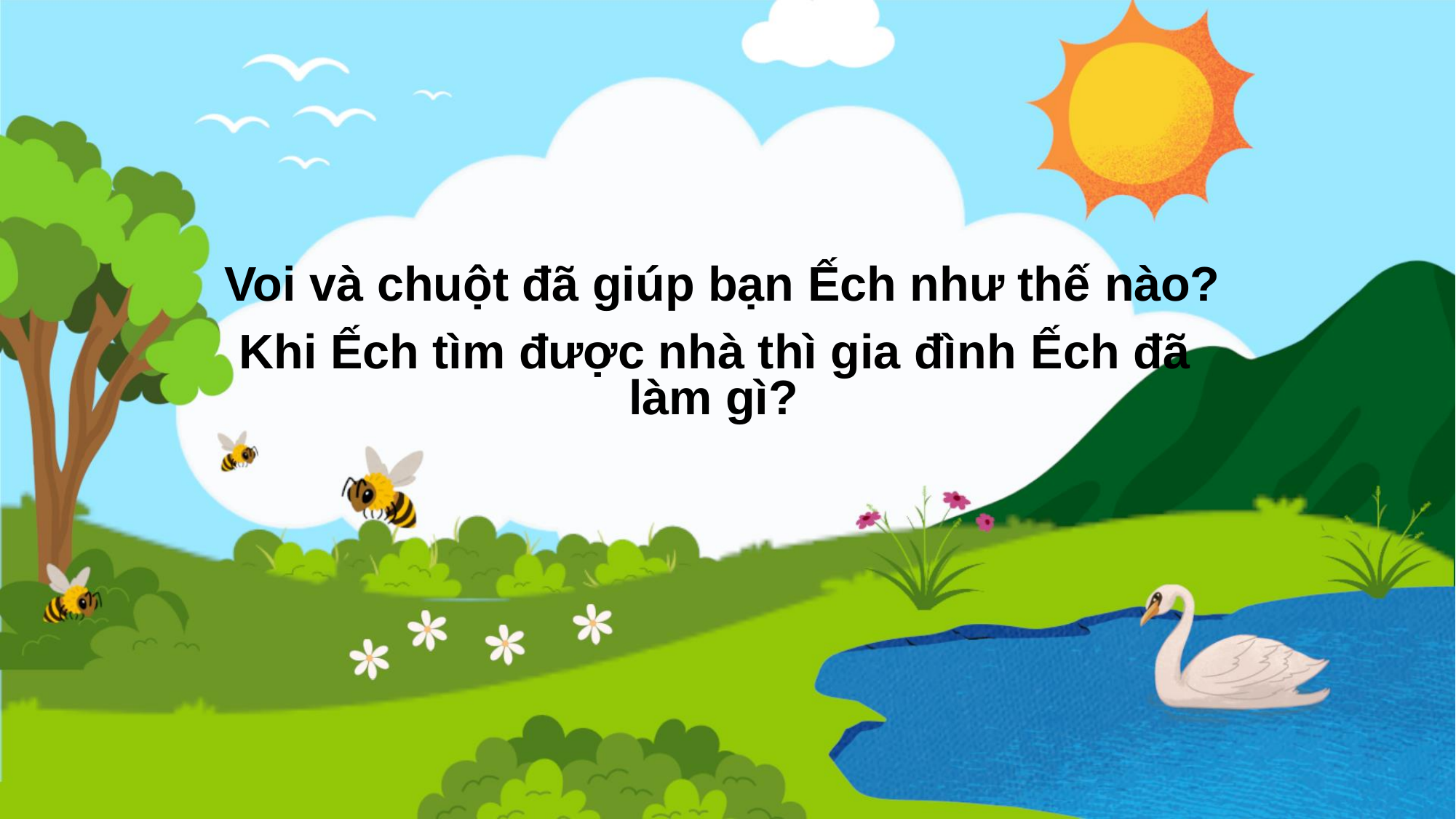

Voi và chuột đã giúp bạn Ếch như thế nào?
Khi Ếch tìm được nhà thì gia đình Ếch đã
làm gì?